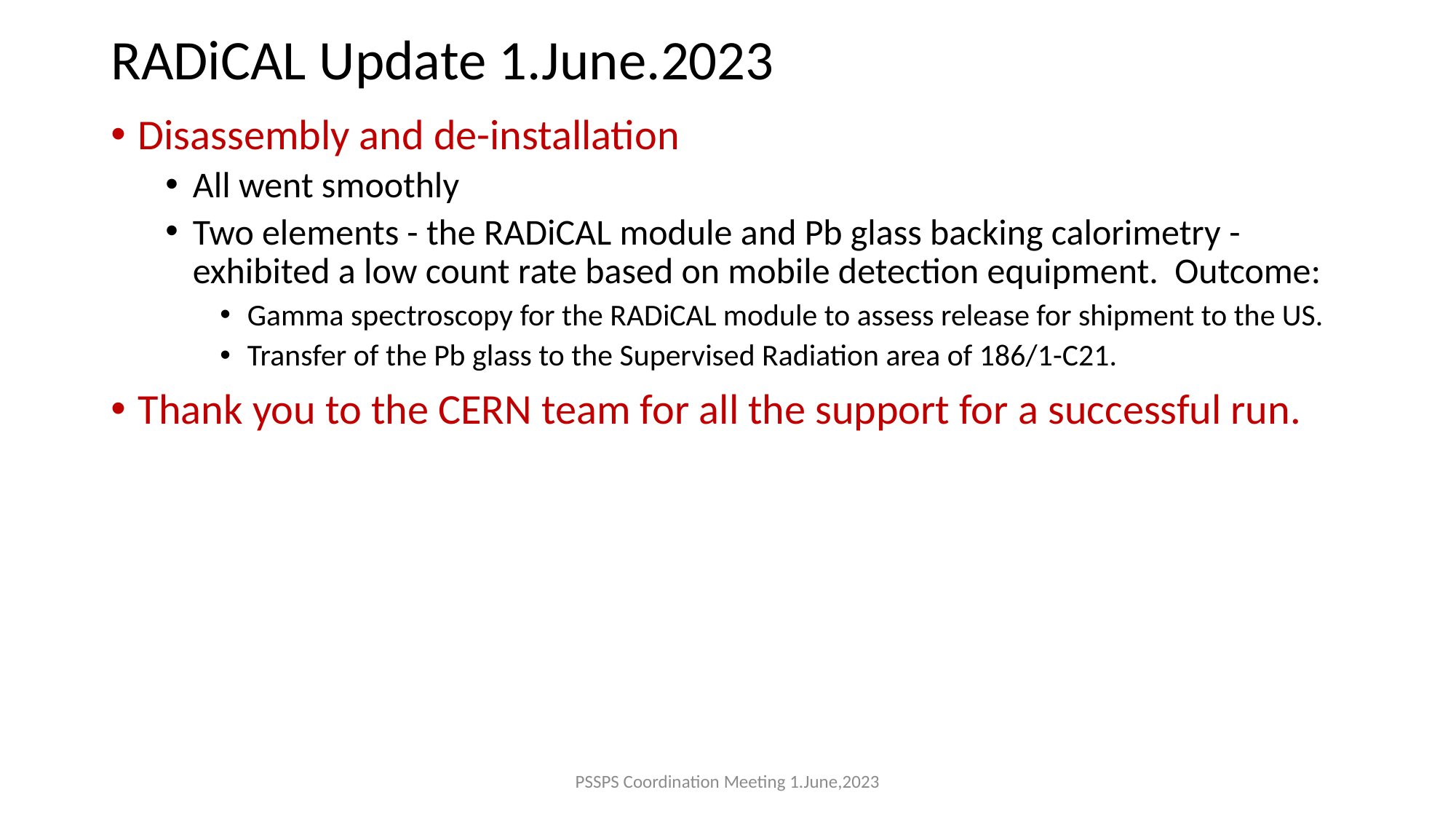

# RADiCAL Update 1.June.2023
Disassembly and de-installation
All went smoothly
Two elements - the RADiCAL module and Pb glass backing calorimetry - exhibited a low count rate based on mobile detection equipment.  Outcome:
Gamma spectroscopy for the RADiCAL module to assess release for shipment to the US.
Transfer of the Pb glass to the Supervised Radiation area of 186/1-C21.
Thank you to the CERN team for all the support for a successful run.

PSSPS Coordination Meeting 1.June,2023